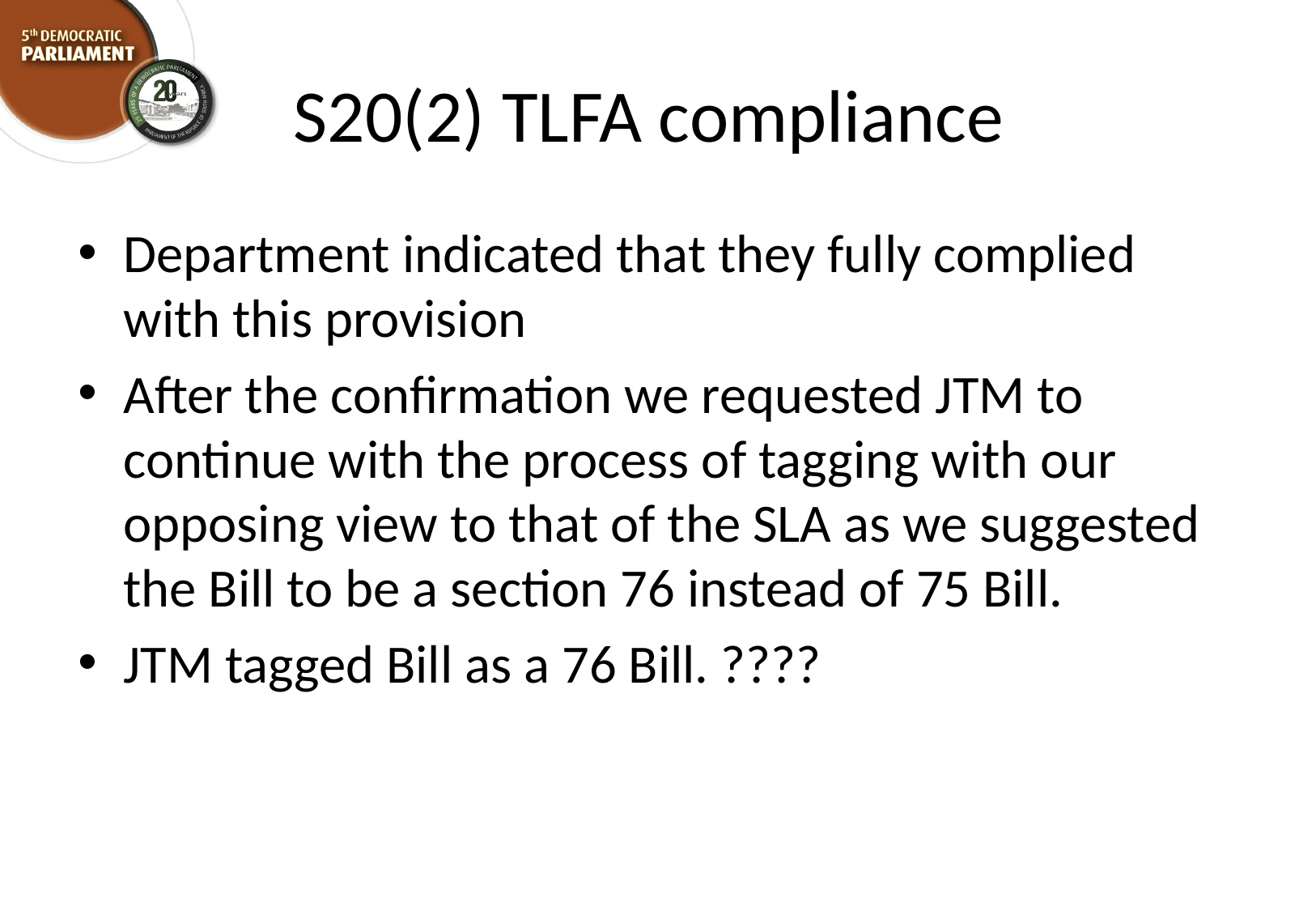

# S20(2) TLFA compliance
Department indicated that they fully complied with this provision
After the confirmation we requested JTM to continue with the process of tagging with our opposing view to that of the SLA as we suggested the Bill to be a section 76 instead of 75 Bill.
JTM tagged Bill as a 76 Bill. ????